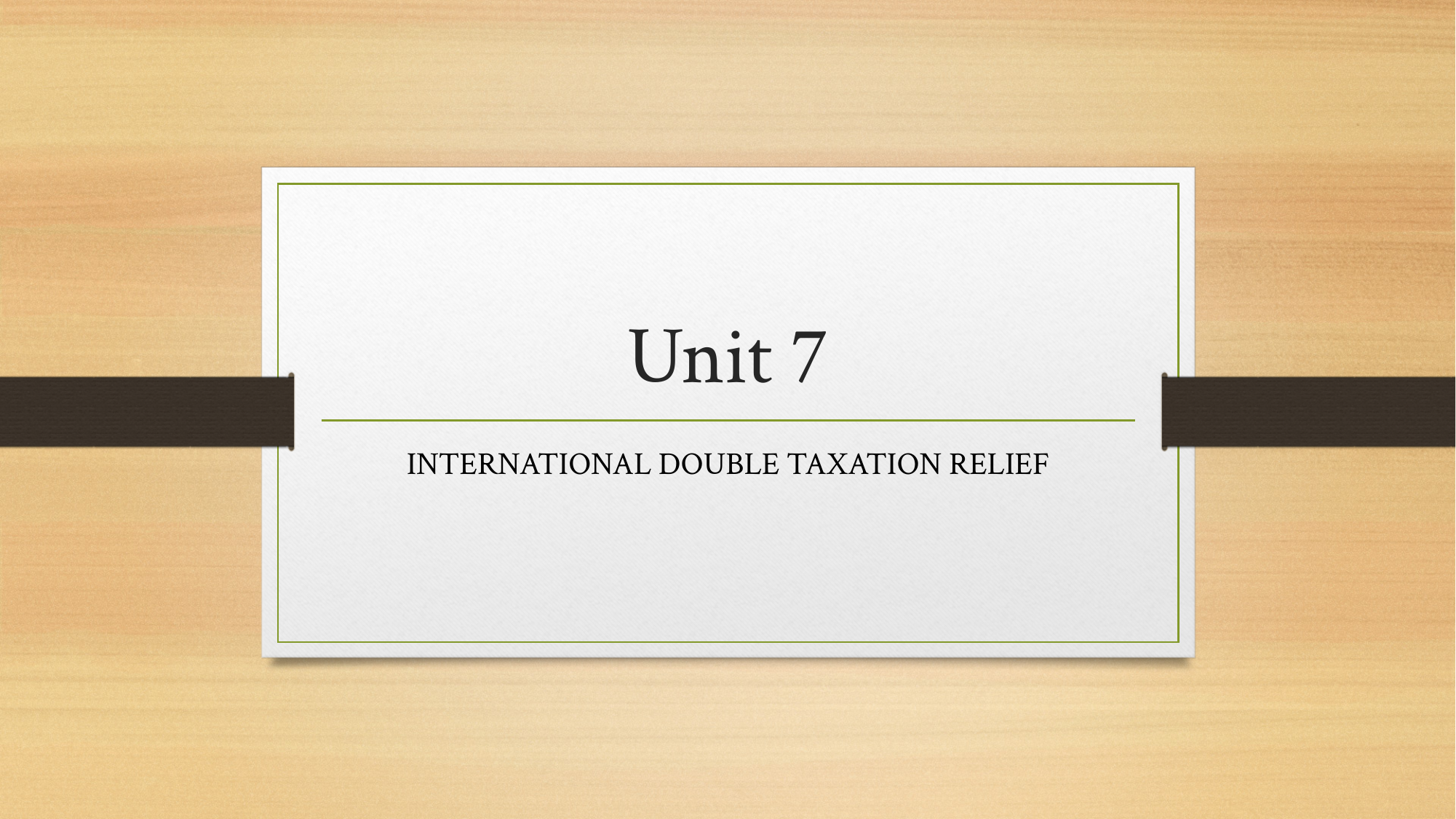

# Unit 7
INTERNATIONAL DOUBLE TAXATION RELIEF